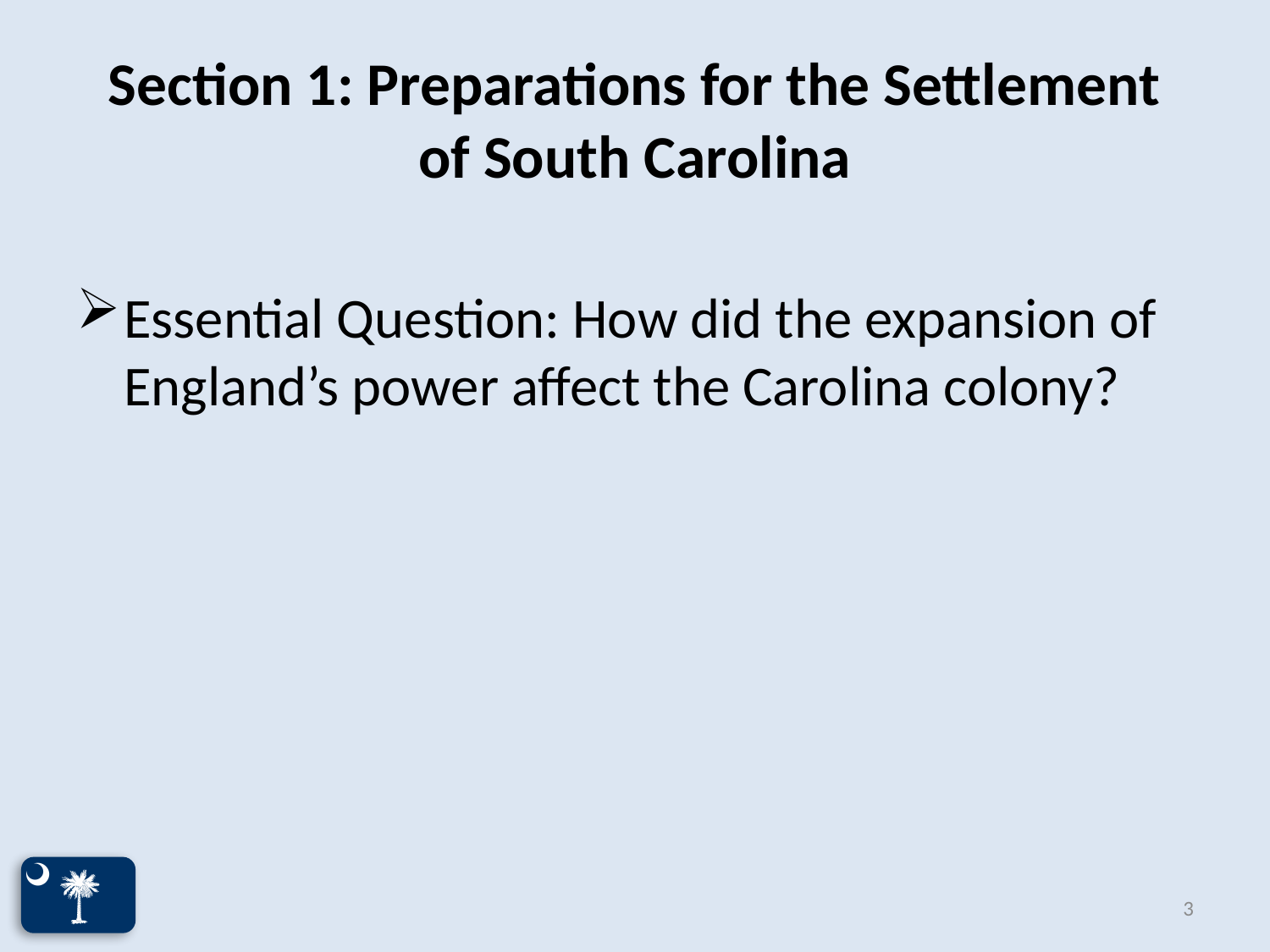

# Section 1: Preparations for the Settlement of South Carolina
Essential Question: How did the expansion of England’s power affect the Carolina colony?

3